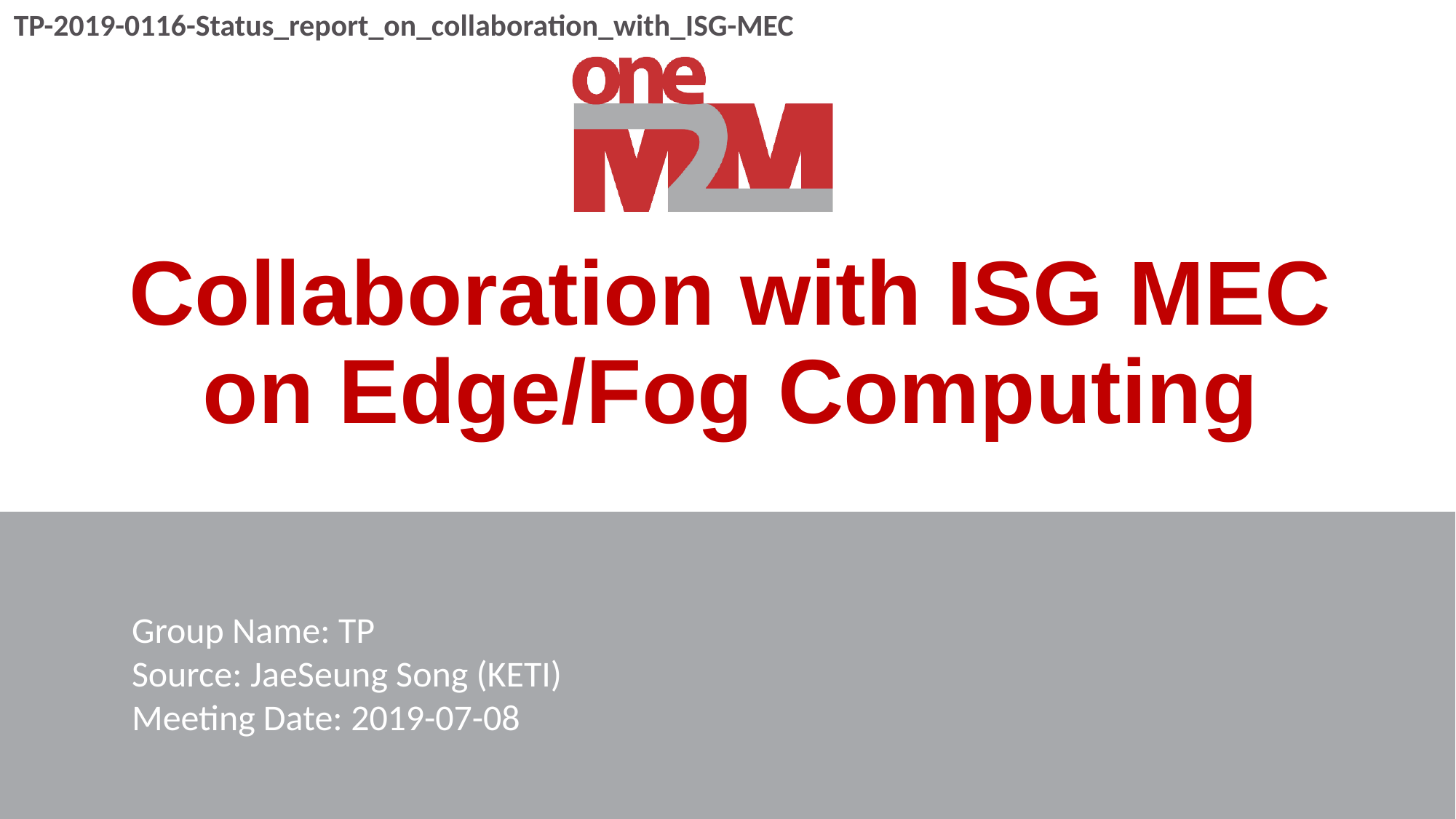

TP-2019-0116-Status_report_on_collaboration_with_ISG-MEC
# Collaboration with ISG MEC on Edge/Fog Computing
Group Name: TP
Source: JaeSeung Song (KETI)
Meeting Date: 2019-07-08